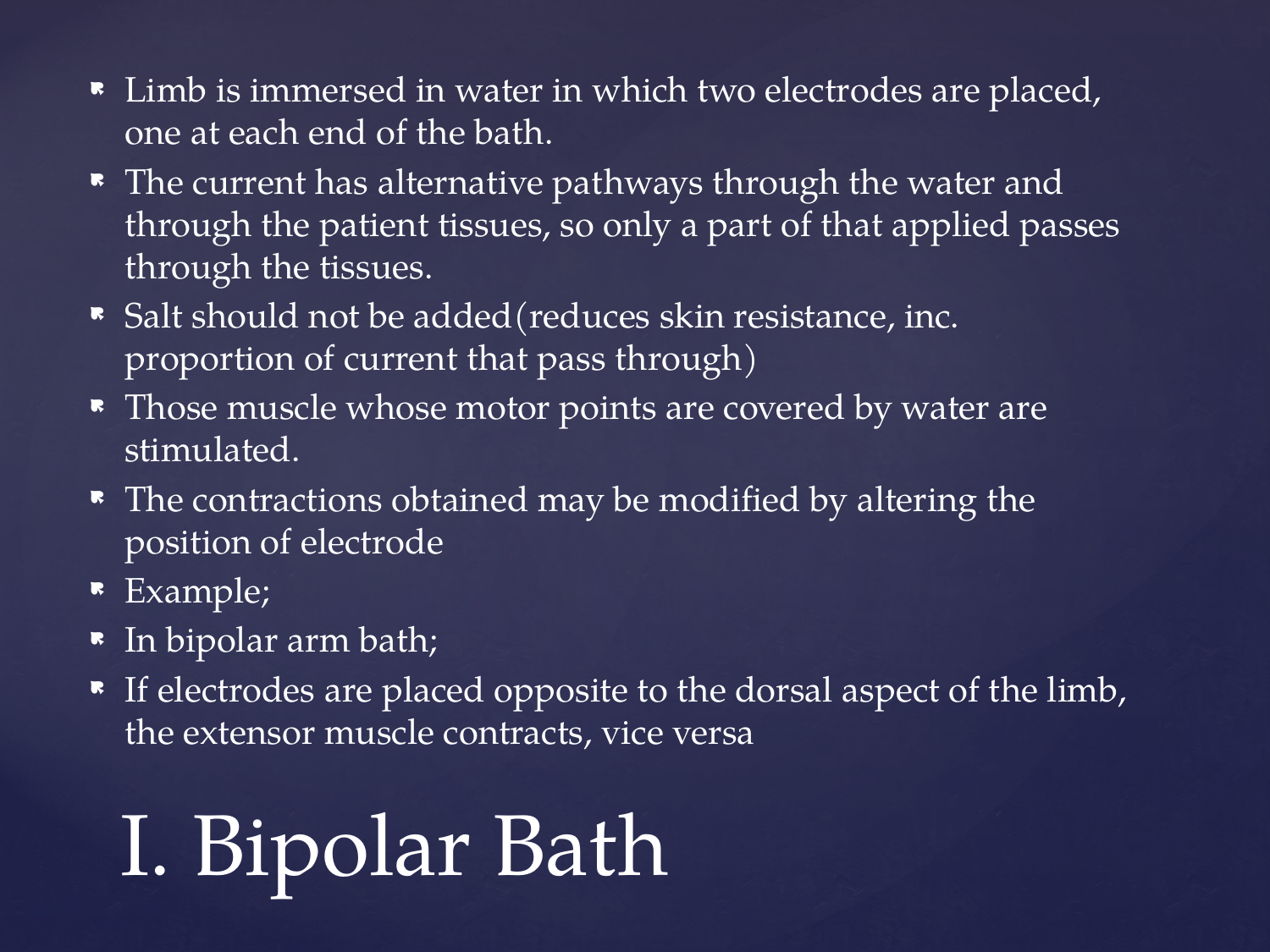

Limb is immersed in water in which two electrodes are placed, one at each end of the bath.
The current has alternative pathways through the water and through the patient tissues, so only a part of that applied passes through the tissues.
Salt should not be added(reduces skin resistance, inc. proportion of current that pass through)
Those muscle whose motor points are covered by water are stimulated.
The contractions obtained may be modified by altering the position of electrode
Example;
In bipolar arm bath;
If electrodes are placed opposite to the dorsal aspect of the limb, the extensor muscle contracts, vice versa

# I. Bipolar Bath